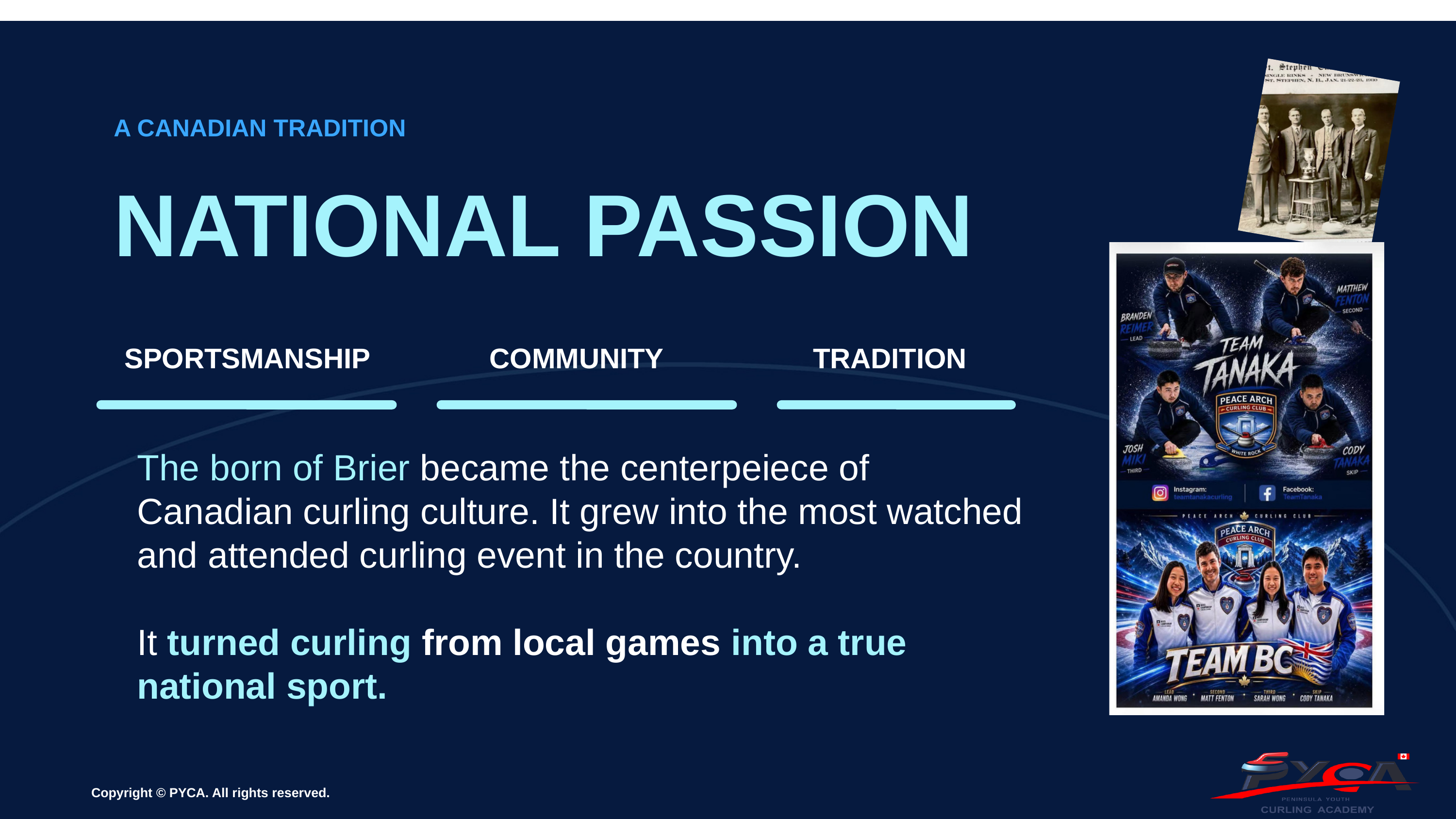

A CANADIAN TRADITION
NATIONAL PASSION

SPORTSMANSHIP
COMMUNITY
TRADITION

The born of Brier became the centerpeiece of Canadian curling culture. It grew into the most watched and attended curling event in the country.

It turned curling from local games into a true national sport.

Copyright © PYCA. All rights reserved.